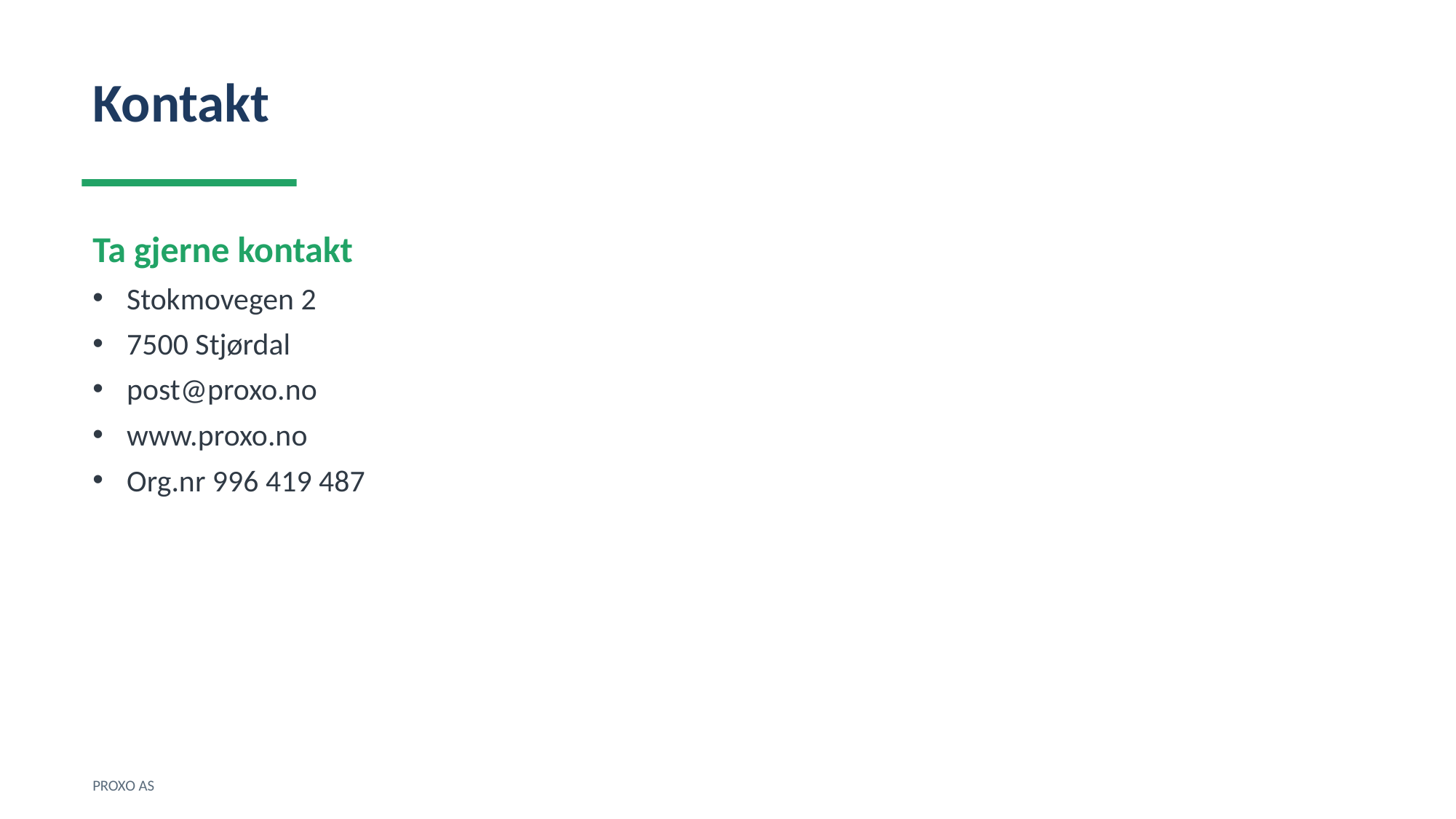

Kontakt

Ta gjerne kontakt
Stokmovegen 2
7500 Stjørdal
post@proxo.no
www.proxo.no
Org.nr 996 419 487
PROXO AS